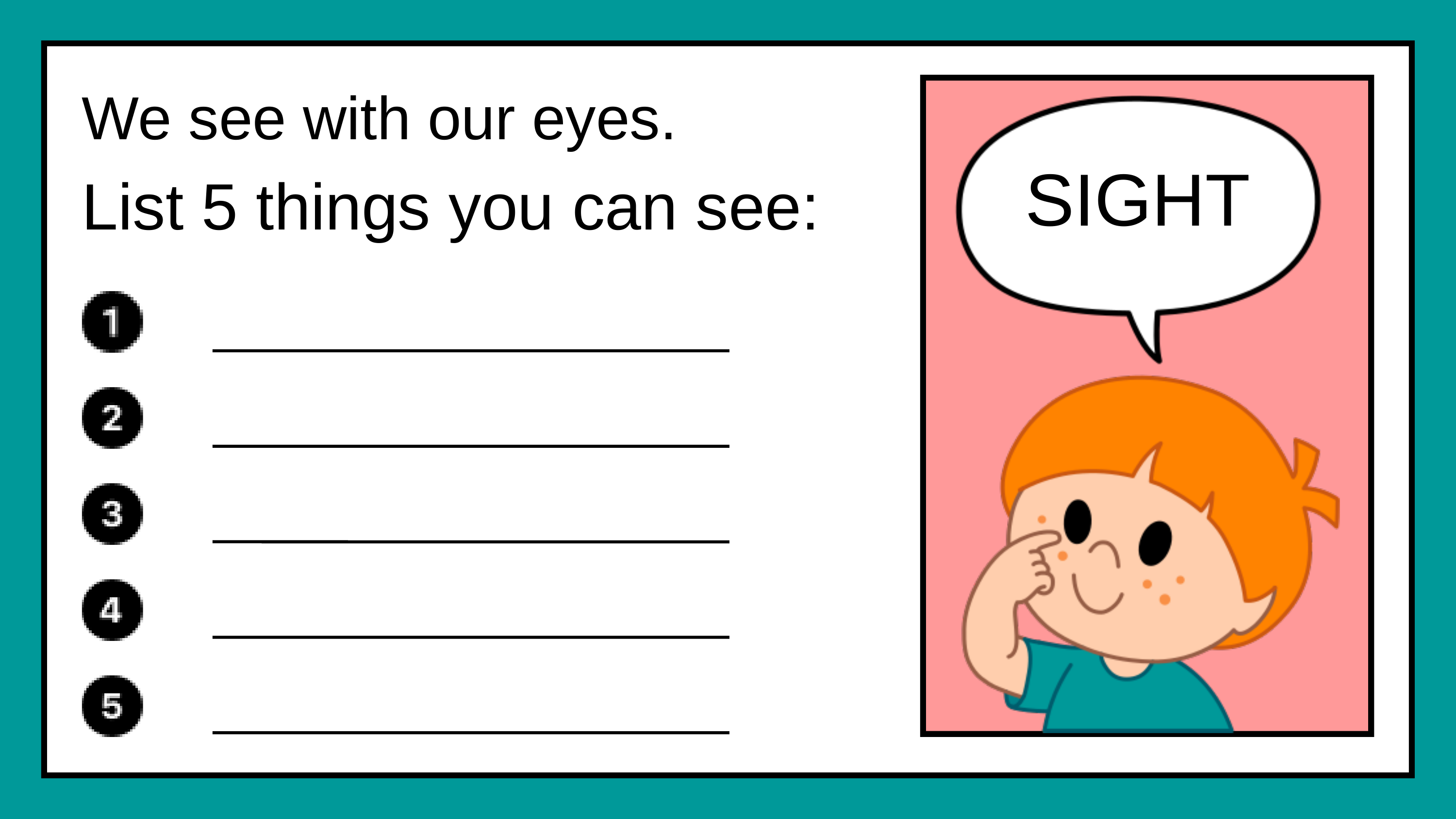

We see with our eyes.

SIGHT
List 5 things you can see: